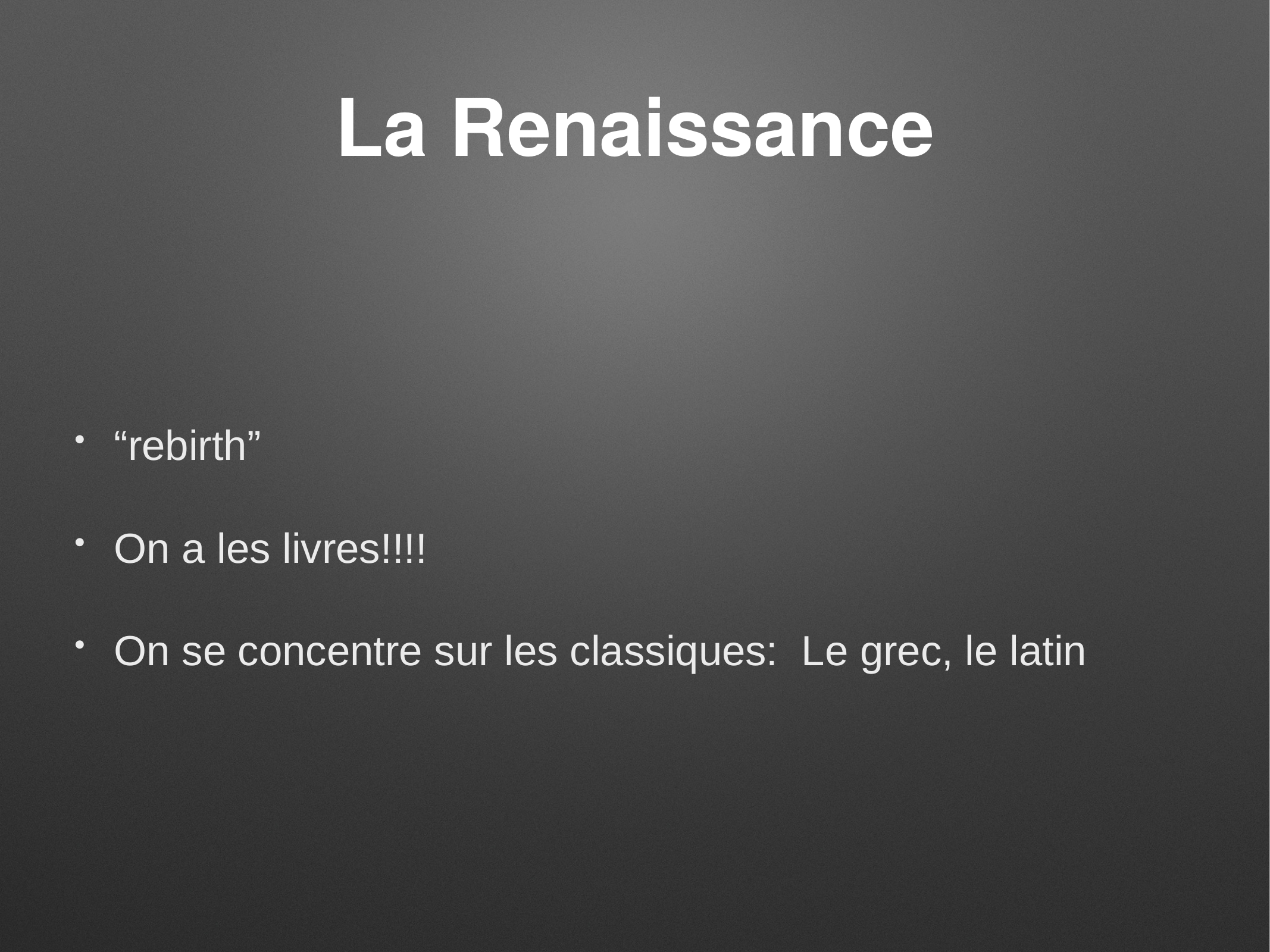

# La Renaissance
“rebirth”
On a les livres!!!!
On se concentre sur les classiques:  Le grec, le latin